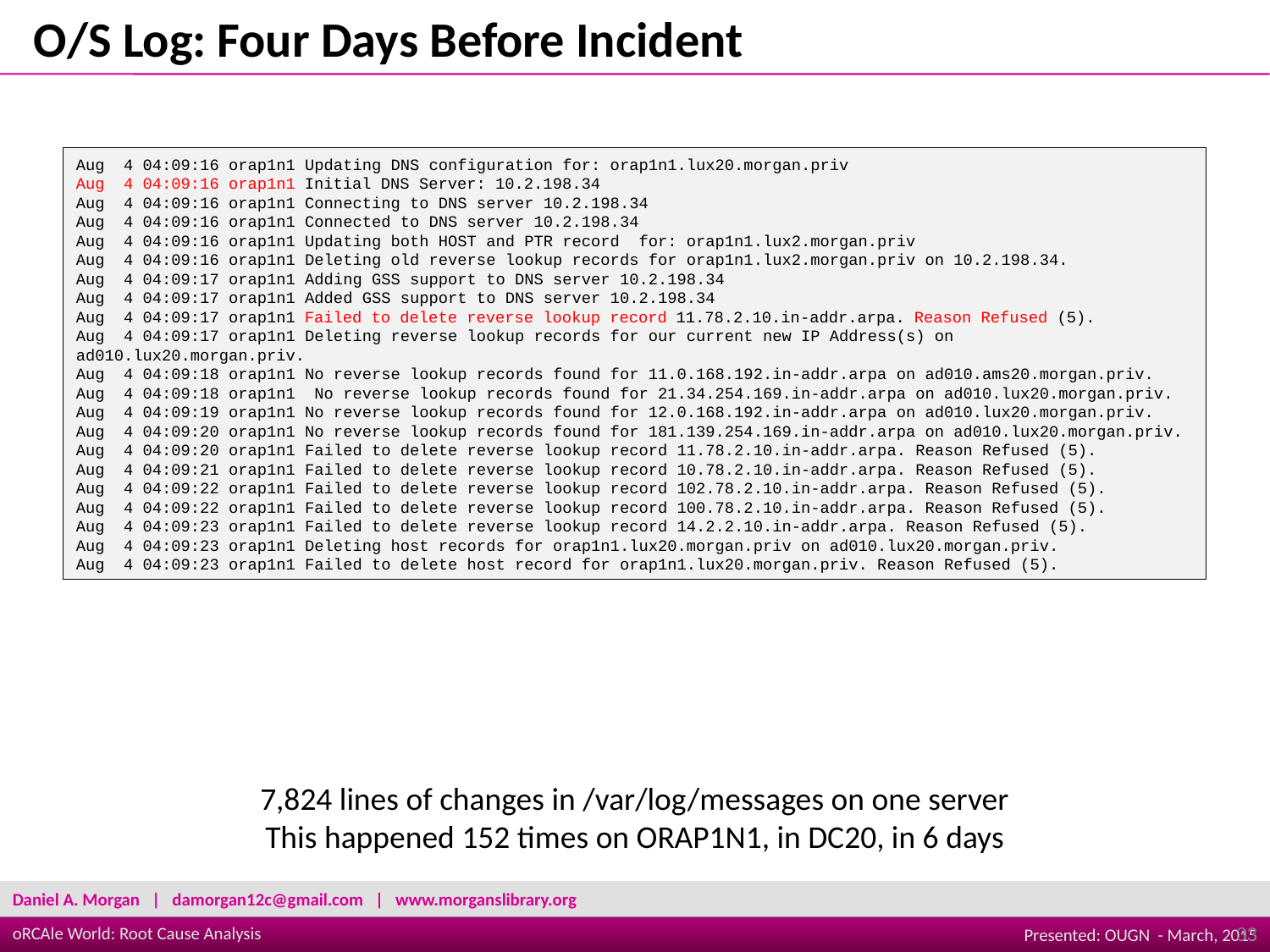

O/S Log: Four Days Before Incident
Aug  4 04:09:16 orap1n1 Updating DNS configuration for: orap1n1.lux20.morgan.priv
Aug  4 04:09:16 orap1n1 Initial DNS Server: 10.2.198.34
Aug  4 04:09:16 orap1n1 Connecting to DNS server 10.2.198.34
Aug  4 04:09:16 orap1n1 Connected to DNS server 10.2.198.34
Aug  4 04:09:16 orap1n1 Updating both HOST and PTR record  for: orap1n1.lux2.morgan.priv
Aug  4 04:09:16 orap1n1 Deleting old reverse lookup records for orap1n1.lux2.morgan.priv on 10.2.198.34.
Aug  4 04:09:17 orap1n1 Adding GSS support to DNS server 10.2.198.34
Aug  4 04:09:17 orap1n1 Added GSS support to DNS server 10.2.198.34
Aug  4 04:09:17 orap1n1 Failed to delete reverse lookup record 11.78.2.10.in-addr.arpa. Reason Refused (5).
Aug  4 04:09:17 orap1n1 Deleting reverse lookup records for our current new IP Address(s) on  ad010.lux20.morgan.priv.
Aug  4 04:09:18 orap1n1 No reverse lookup records found for 11.0.168.192.in-addr.arpa on ad010.ams20.morgan.priv.
Aug  4 04:09:18 orap1n1  No reverse lookup records found for 21.34.254.169.in-addr.arpa on ad010.lux20.morgan.priv.
Aug  4 04:09:19 orap1n1 No reverse lookup records found for 12.0.168.192.in-addr.arpa on ad010.lux20.morgan.priv.
Aug  4 04:09:20 orap1n1 No reverse lookup records found for 181.139.254.169.in-addr.arpa on ad010.lux20.morgan.priv.
Aug  4 04:09:20 orap1n1 Failed to delete reverse lookup record 11.78.2.10.in-addr.arpa. Reason Refused (5).
Aug  4 04:09:21 orap1n1 Failed to delete reverse lookup record 10.78.2.10.in-addr.arpa. Reason Refused (5).
Aug  4 04:09:22 orap1n1 Failed to delete reverse lookup record 102.78.2.10.in-addr.arpa. Reason Refused (5).
Aug  4 04:09:22 orap1n1 Failed to delete reverse lookup record 100.78.2.10.in-addr.arpa. Reason Refused (5).
Aug  4 04:09:23 orap1n1 Failed to delete reverse lookup record 14.2.2.10.in-addr.arpa. Reason Refused (5).
Aug  4 04:09:23 orap1n1 Deleting host records for orap1n1.lux20.morgan.priv on ad010.lux20.morgan.priv.
Aug  4 04:09:23 orap1n1 Failed to delete host record for orap1n1.lux20.morgan.priv. Reason Refused (5).
7,824 lines of changes in /var/log/messages on one server
This happened 152 times on ORAP1N1, in DC20, in 6 days